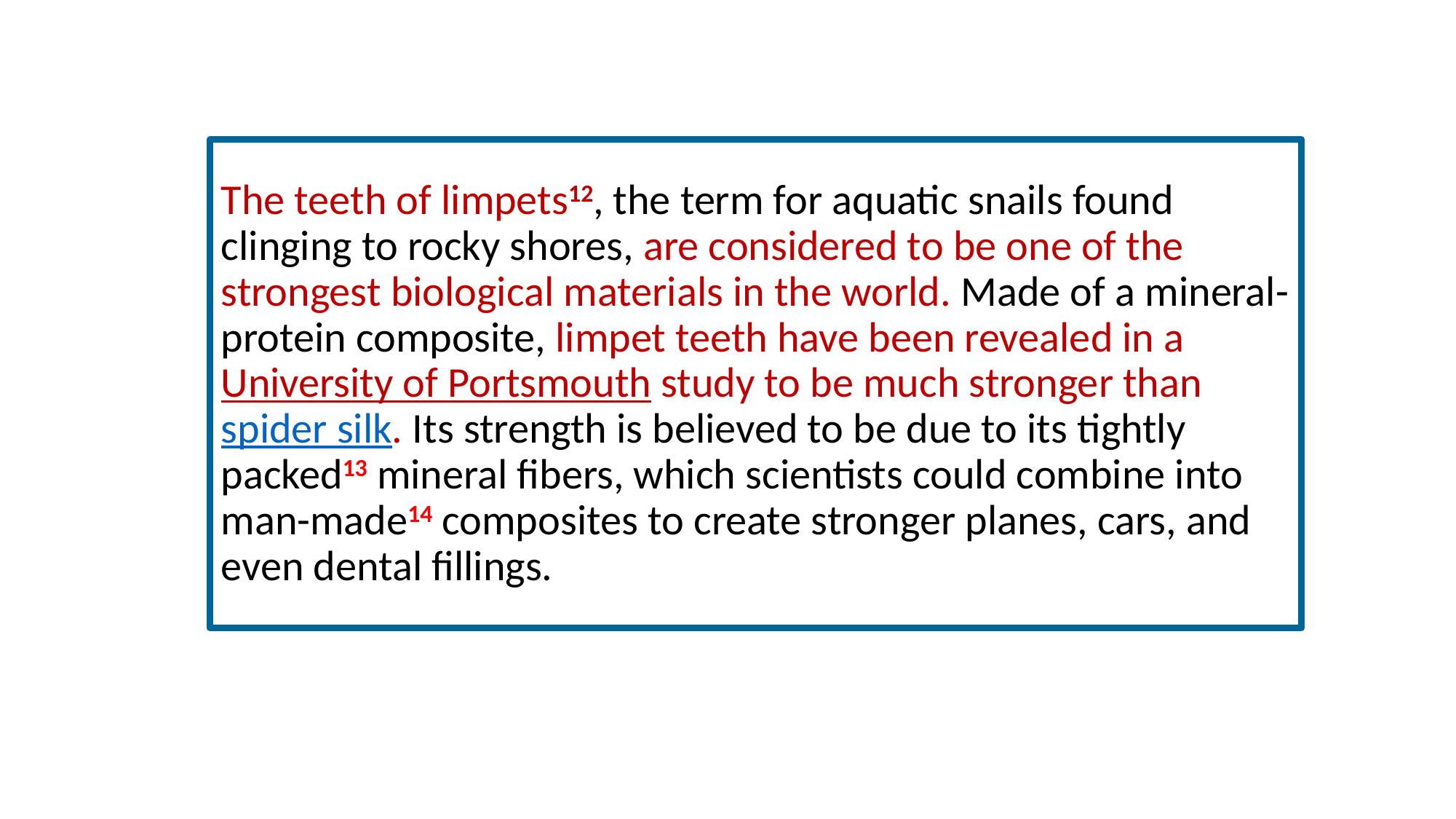

The teeth of limpets12, the term for aquatic snails found clinging to rocky shores, are considered to be one of the strongest biological materials in the world. Made of a mineral-protein composite, limpet teeth have been revealed in a University of Portsmouth study to be much stronger than spider silk. Its strength is believed to be due to its tightly packed13 mineral fibers, which scientists could combine into man-made14 composites to create stronger planes, cars, and even dental fillings.